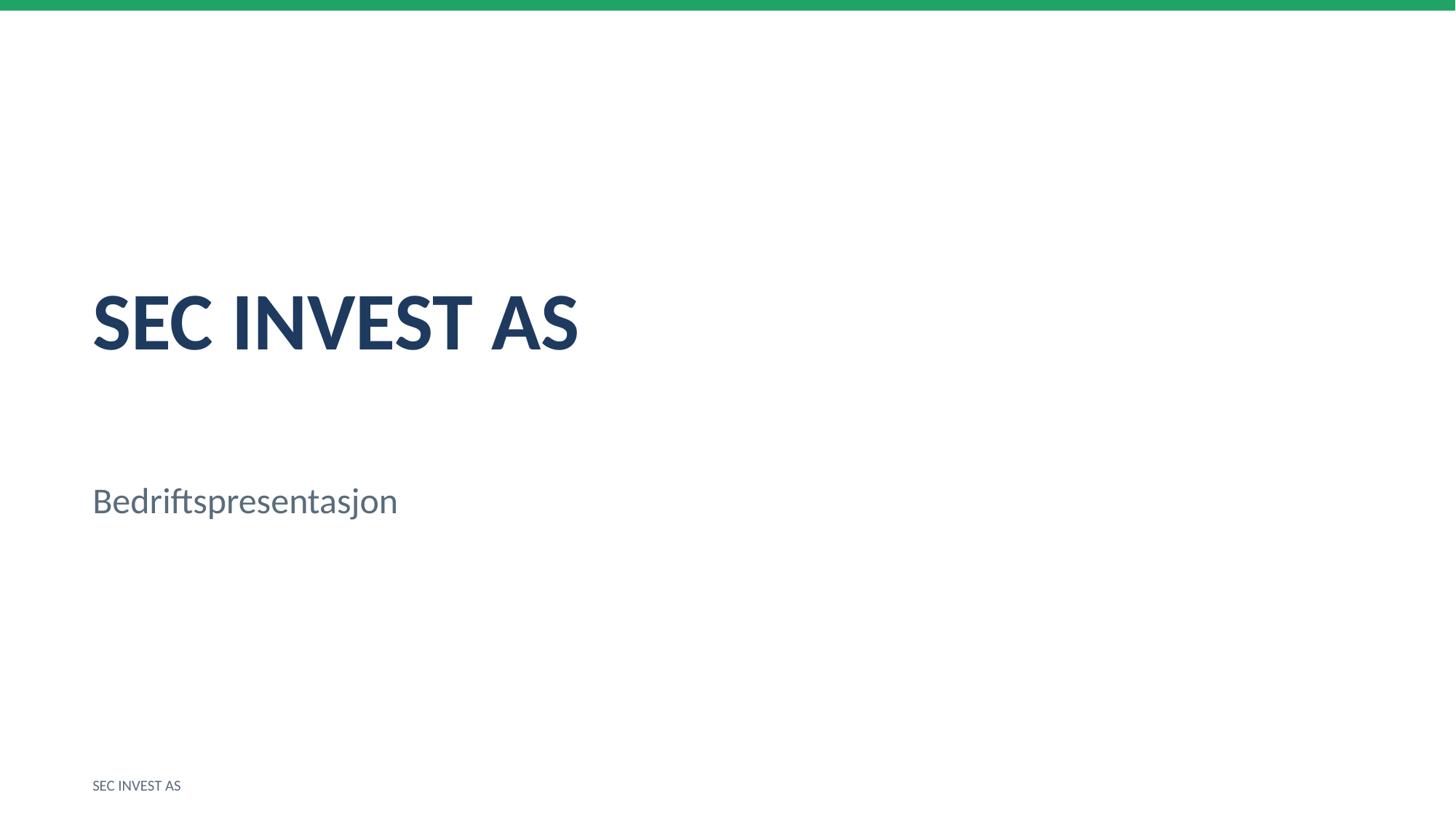

SEC INVEST AS
Bedriftspresentasjon
SEC INVEST AS